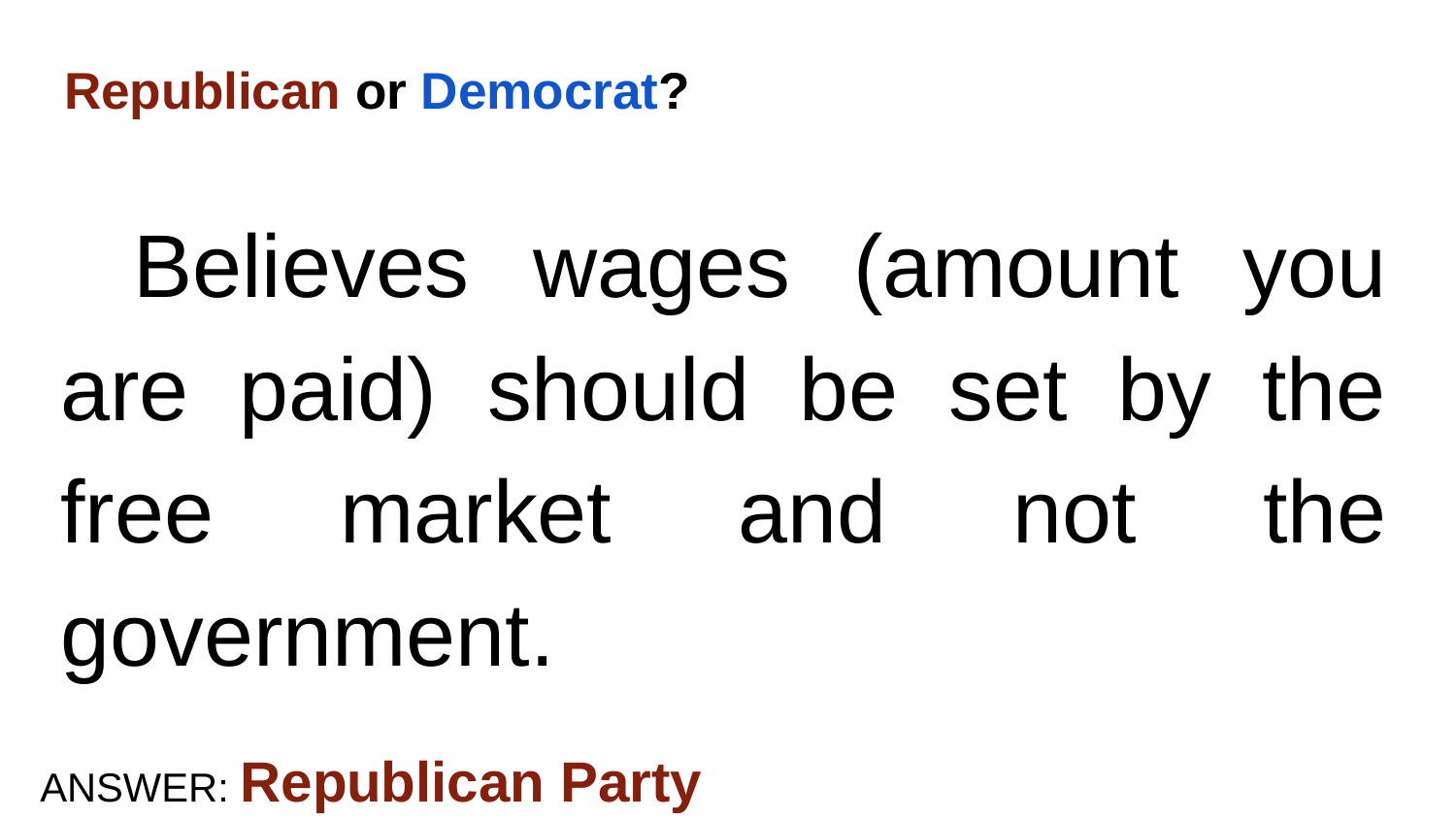

# Republican or Democrat?
Believes wages (amount you are paid) should be set by the free market and not the government.
ANSWER: Republican Party